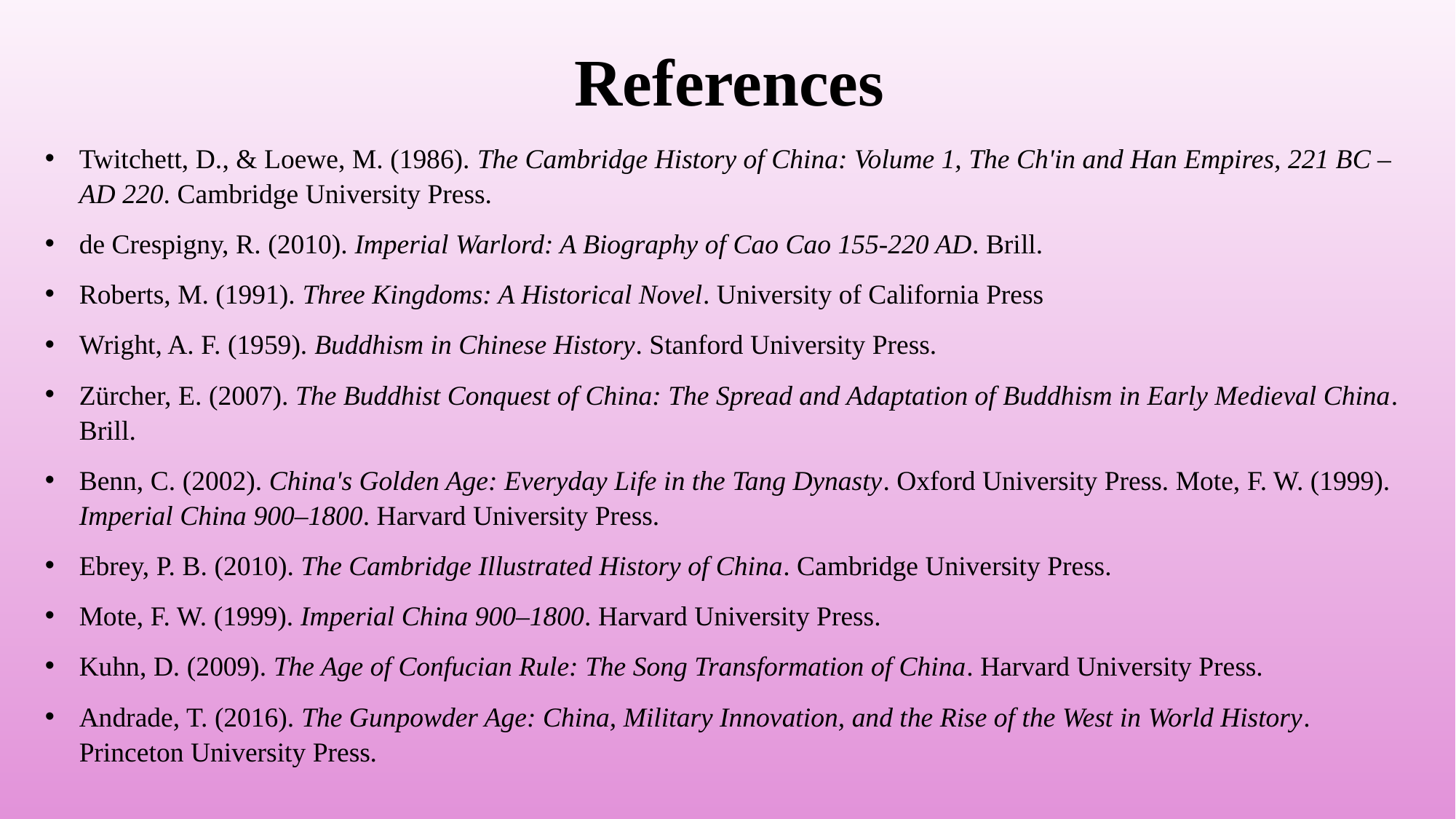

References
Twitchett, D., & Loewe, M. (1986). The Cambridge History of China: Volume 1, The Ch'in and Han Empires, 221 BC – AD 220. Cambridge University Press.
de Crespigny, R. (2010). Imperial Warlord: A Biography of Cao Cao 155-220 AD. Brill.
Roberts, M. (1991). Three Kingdoms: A Historical Novel. University of California Press
Wright, A. F. (1959). Buddhism in Chinese History. Stanford University Press.
Zürcher, E. (2007). The Buddhist Conquest of China: The Spread and Adaptation of Buddhism in Early Medieval China. Brill.
Benn, C. (2002). China's Golden Age: Everyday Life in the Tang Dynasty. Oxford University Press. Mote, F. W. (1999). Imperial China 900–1800. Harvard University Press.
Ebrey, P. B. (2010). The Cambridge Illustrated History of China. Cambridge University Press.
Mote, F. W. (1999). Imperial China 900–1800. Harvard University Press.
Kuhn, D. (2009). The Age of Confucian Rule: The Song Transformation of China. Harvard University Press.
Andrade, T. (2016). The Gunpowder Age: China, Military Innovation, and the Rise of the West in World History. Princeton University Press.